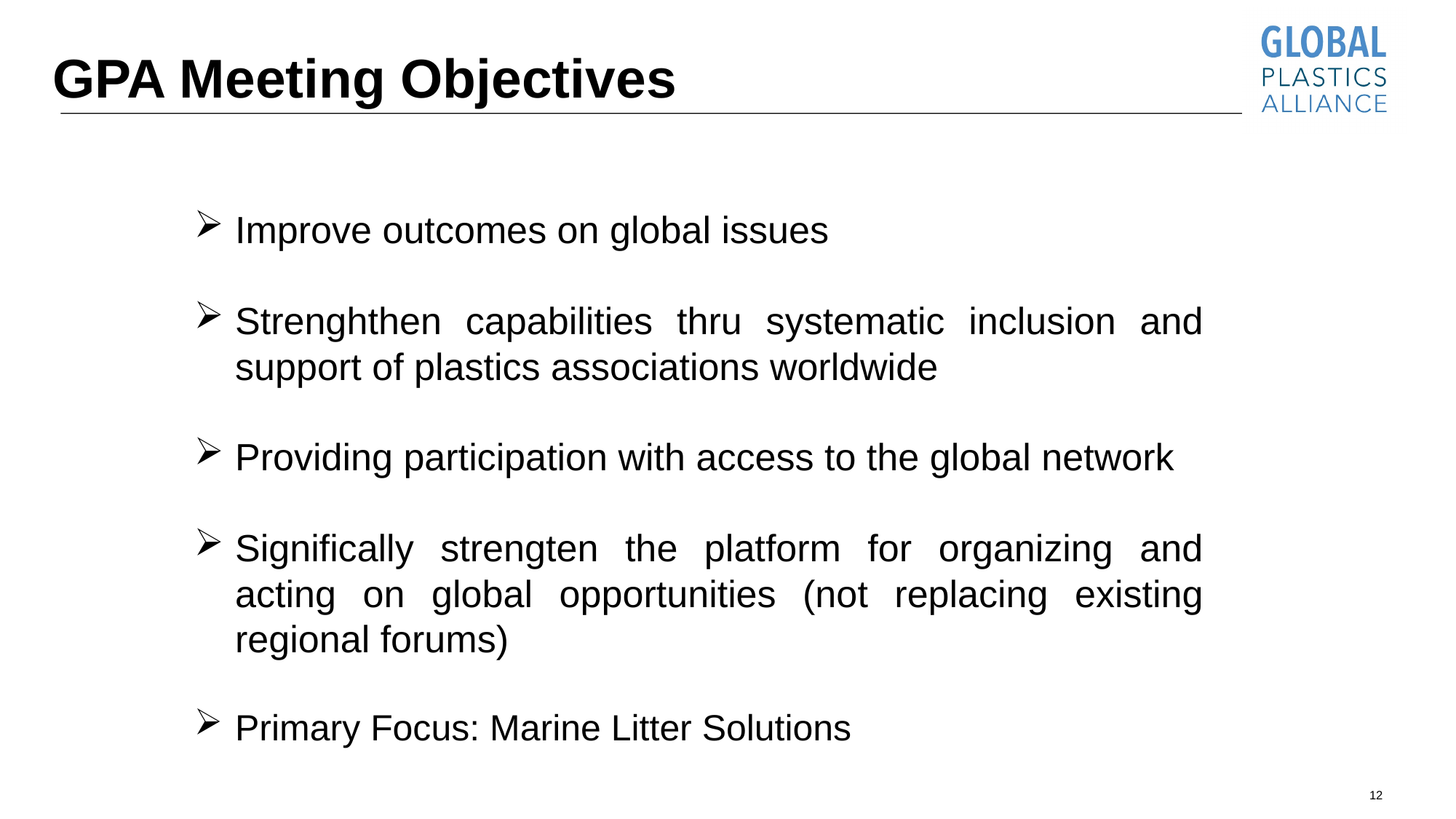

# GPA Meeting Objectives

Improve outcomes on global issues

Strenghthen capabilities thru systematic inclusion and support of plastics associations worldwide

Providing participation with access to the global network

Significally strengten the platform for organizing and acting on global opportunities (not replacing existing regional forums)

Primary Focus: Marine Litter Solutions

12